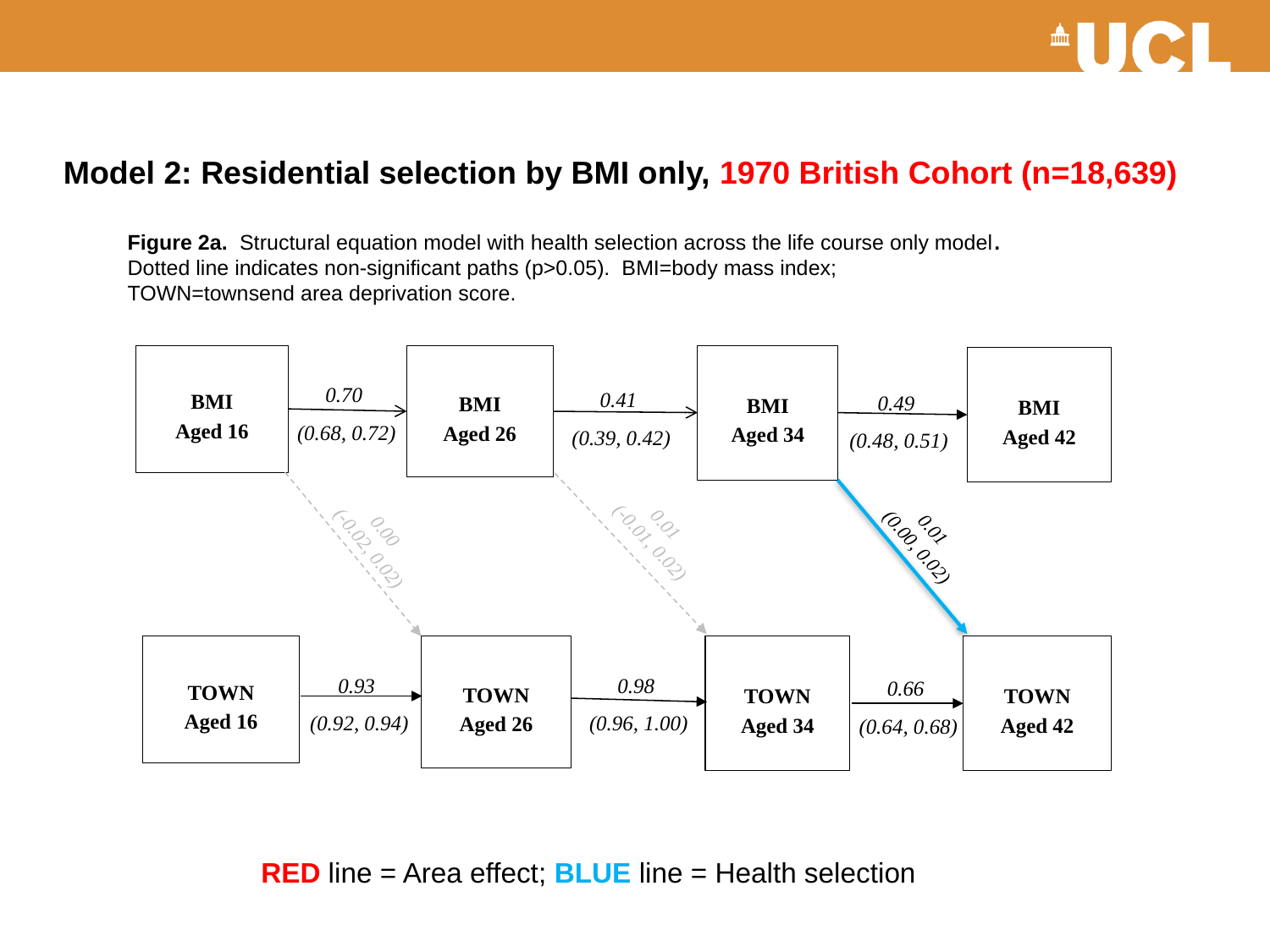

Model 2: Residential selection by BMI only, 1970 British Cohort (n=18,639)

Figure 2a.  Structural equation model with health selection across the life course only model.  Dotted line indicates non-significant paths (p>0.05).  BMI=body mass index; TOWN=townsend area deprivation score.

BMI
Aged 34

BMI
Aged 16

BMI
Aged 26

BMI
Aged 42

0.70
(0.68, 0.72)

0.41
(0.39, 0.42)

0.49
(0.48, 0.51)

TOWN
Aged 16

TOWN
Aged 26

TOWN
Aged 34

TOWN
Aged 42

0.93
(0.92, 0.94)

0.98
(0.96, 1.00)

0.66
(0.64, 0.68)

0.01
(-0.01, 0.02)

0.01
(0.00, 0.02)

0.00
(-0.02, 0.02)
RED line = Area effect; BLUE line = Health selection